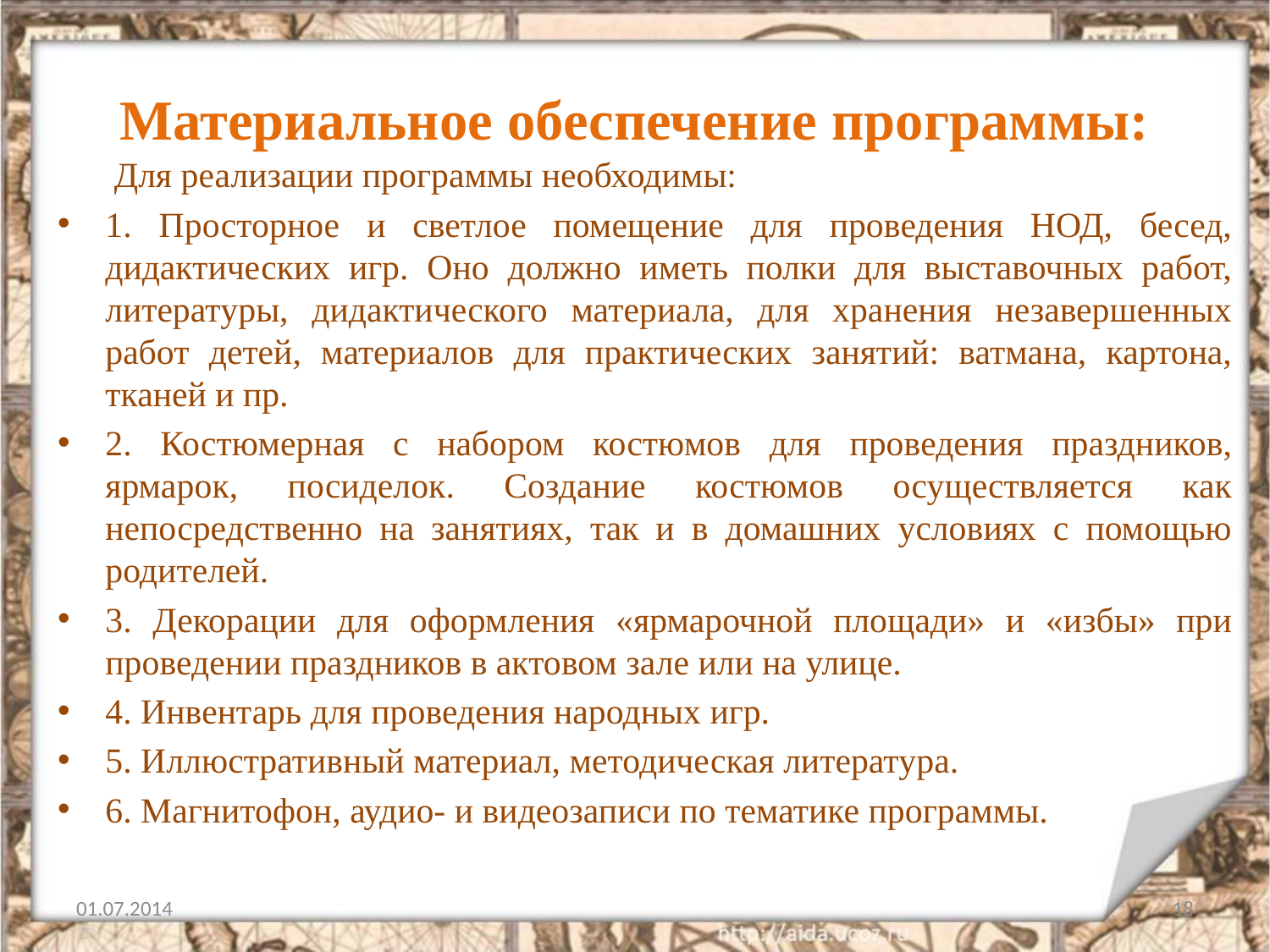

# Материальное обеспечение программы:
	 Для реализации программы необходимы:
1. Просторное и светлое помещение для проведения НОД, бесед, дидактических игр. Оно должно иметь полки для выставочных работ, литературы, дидактического материала, для хранения незавершенных работ детей, материалов для практических занятий: ватмана, картона, тканей и пр.
2. Костюмерная с набором костюмов для проведения праздников, ярмарок, посиделок. Создание костюмов осуществляется как непосредственно на занятиях, так и в домашних условиях с помощью родителей.
3. Декорации для оформления «ярмарочной площади» и «избы» при проведении праздников в актовом зале или на улице.
4. Инвентарь для проведения народных игр.
5. Иллюстративный материал, методическая литература.
6. Магнитофон, аудио- и видеозаписи по тематике программы.

01.07.2014
18